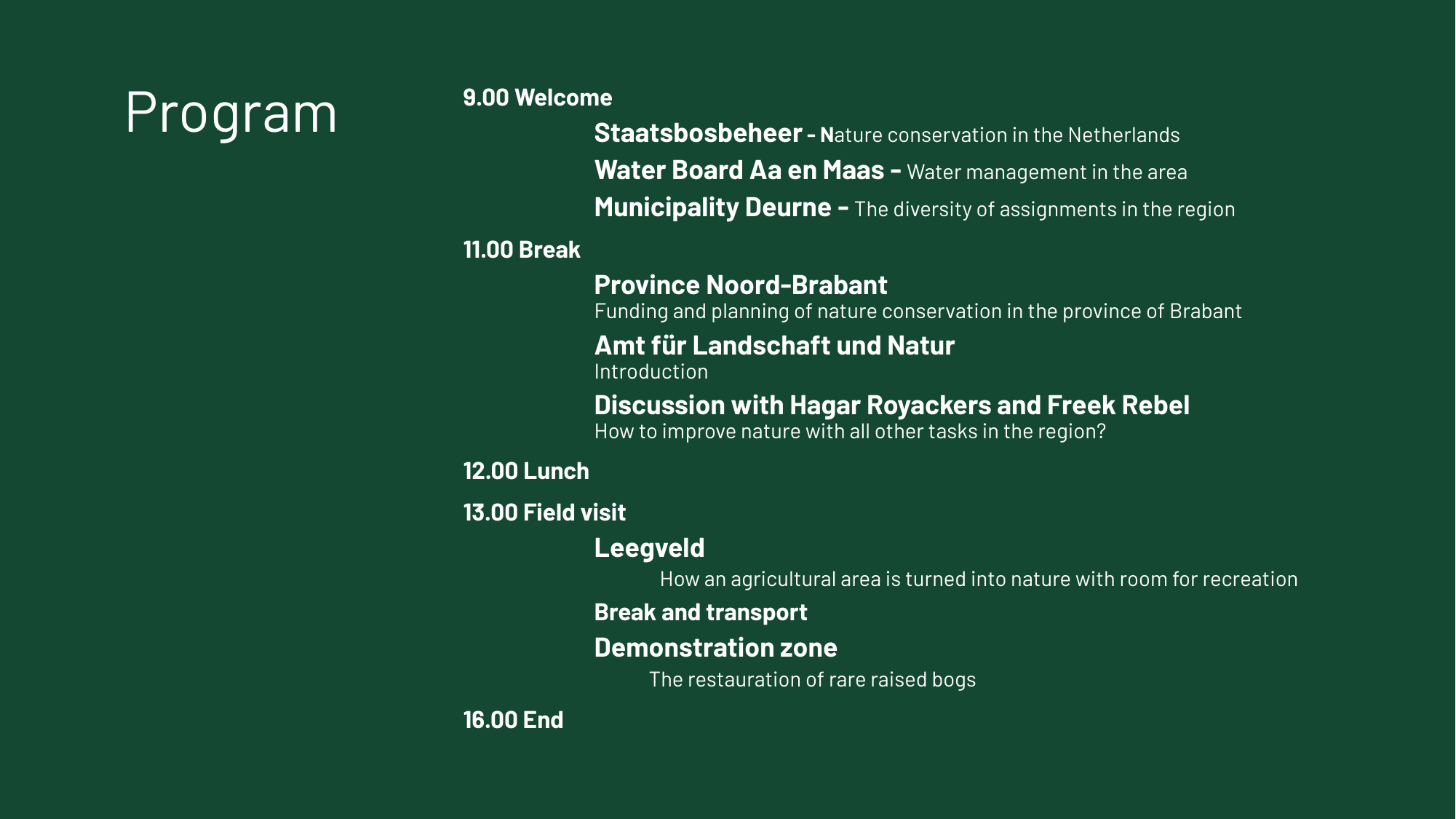

9.00 Welcome
Staatsbosbeheer - Nature conservation in the Netherlands
Water Board Aa en Maas - Water management in the area
Municipality Deurne - The diversity of assignments in the region
11.00 Break
Province Noord-Brabant
Funding and planning of nature conservation in the province of Brabant
Amt für Landschaft und Natur, Kanton Zürich
Introduction
Discussion with Hagar Royackers and Freek Rebel
How to improve nature with all other tasks in the region?
12.00 Lunch
13.00 Field visit
Leegveld                                                                                                                                             How an agricultural area is turned into nature with room for recreation
Break and transport
Demonstration zone                                                                                                                   The restauration of rare raised bogs
16.00 End

Program